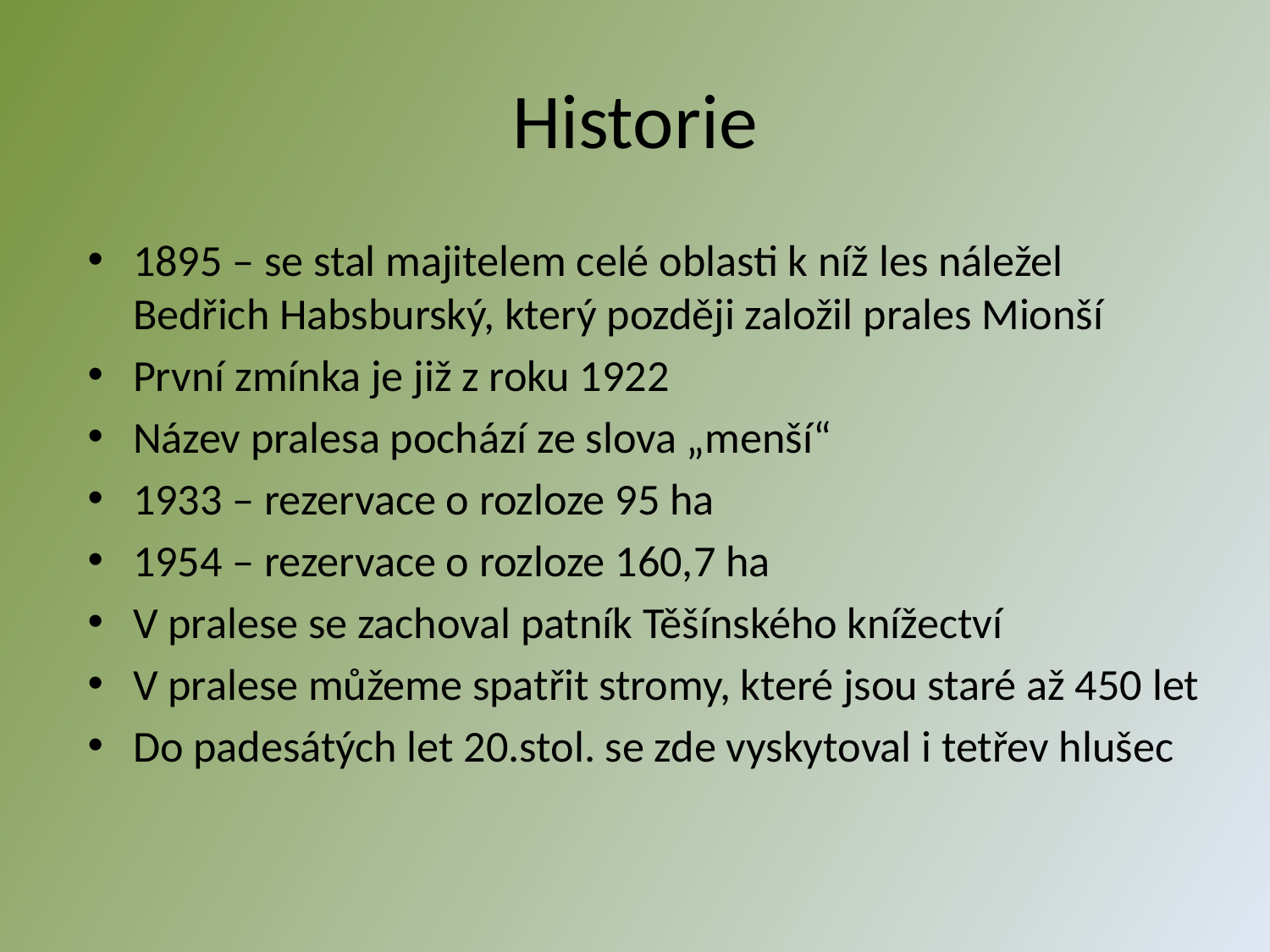

# Historie
1895 – se stal majitelem celé oblasti k níž les náležel Bedřich Habsburský, který později založil prales Mionší
První zmínka je již z roku 1922
Název pralesa pochází ze slova „menší“
1933 – rezervace o rozloze 95 ha
1954 – rezervace o rozloze 160,7 ha
V pralese se zachoval patník Těšínského knížectví
V pralese můžeme spatřit stromy, které jsou staré až 450 let
Do padesátých let 20.stol. se zde vyskytoval i tetřev hlušec